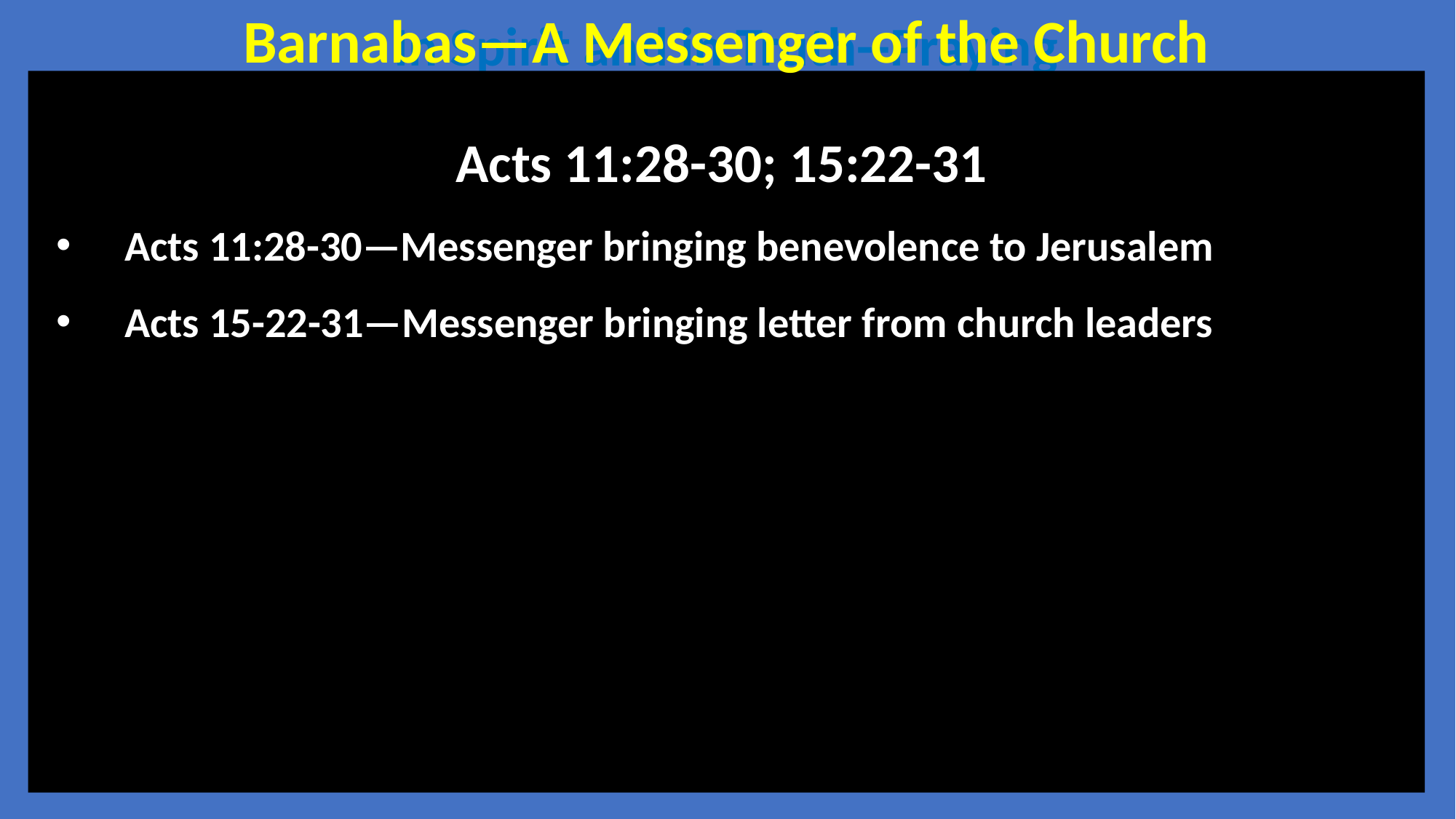

Barnabas—A Messenger of the Church
In Spirit and in Truth--Praying

Acts 11:28-30; 15:22-31
Acts 11:28-30—Messenger bringing benevolence to Jerusalem
Acts 15-22-31—Messenger bringing letter from church leaders